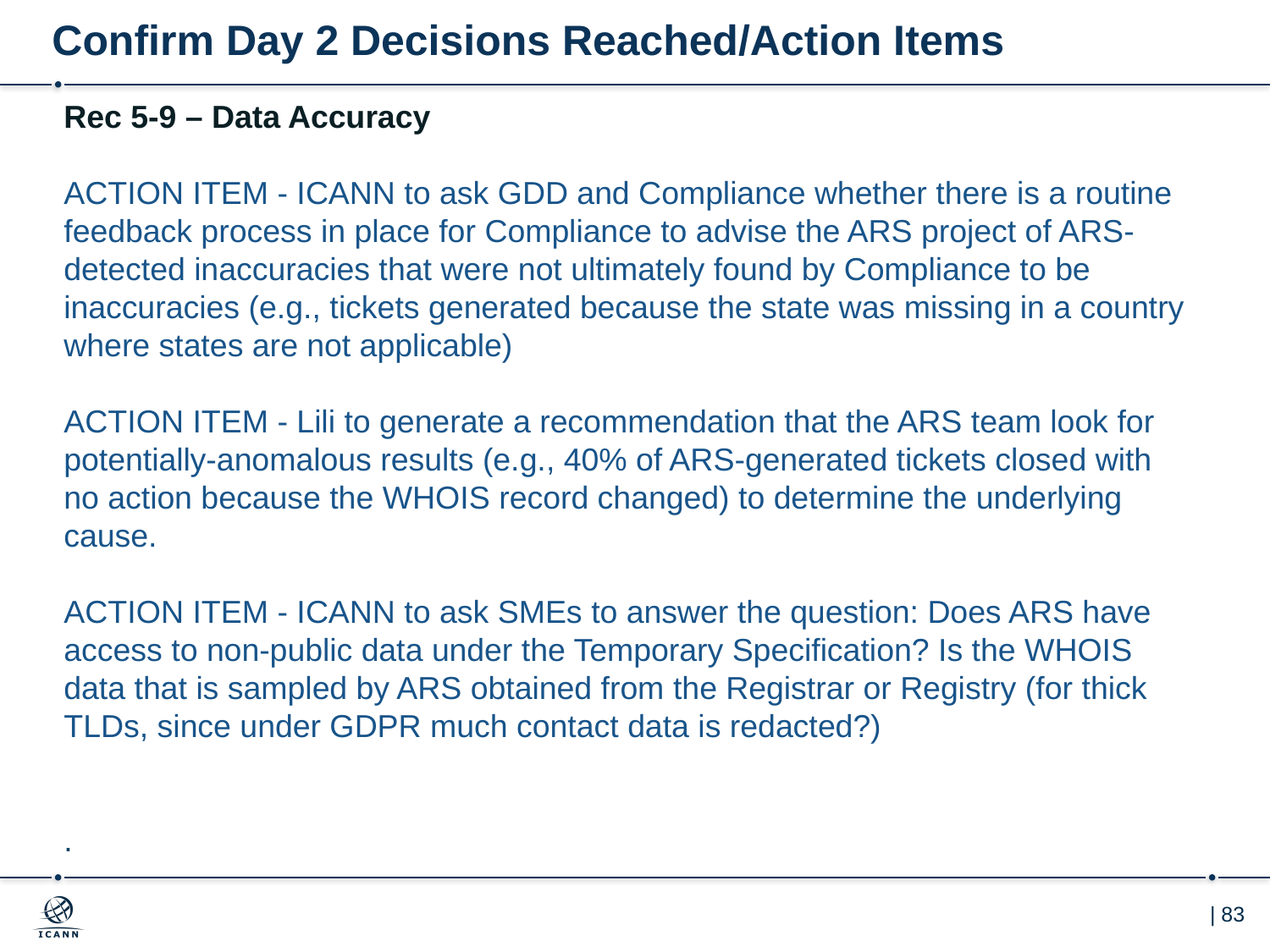

# Confirm Day 2 Decisions Reached/Action Items
Rec 5-9 – Data Accuracy
ACTION ITEM - ICANN to ask GDD and Compliance whether there is a routine feedback process in place for Compliance to advise the ARS project of ARS-detected inaccuracies that were not ultimately found by Compliance to be inaccuracies (e.g., tickets generated because the state was missing in a country where states are not applicable)
ACTION ITEM - Lili to generate a recommendation that the ARS team look for potentially-anomalous results (e.g., 40% of ARS-generated tickets closed with no action because the WHOIS record changed) to determine the underlying cause.
ACTION ITEM - ICANN to ask SMEs to answer the question: Does ARS have access to non-public data under the Temporary Specification? Is the WHOIS data that is sampled by ARS obtained from the Registrar or Registry (for thick TLDs, since under GDPR much contact data is redacted?)
.